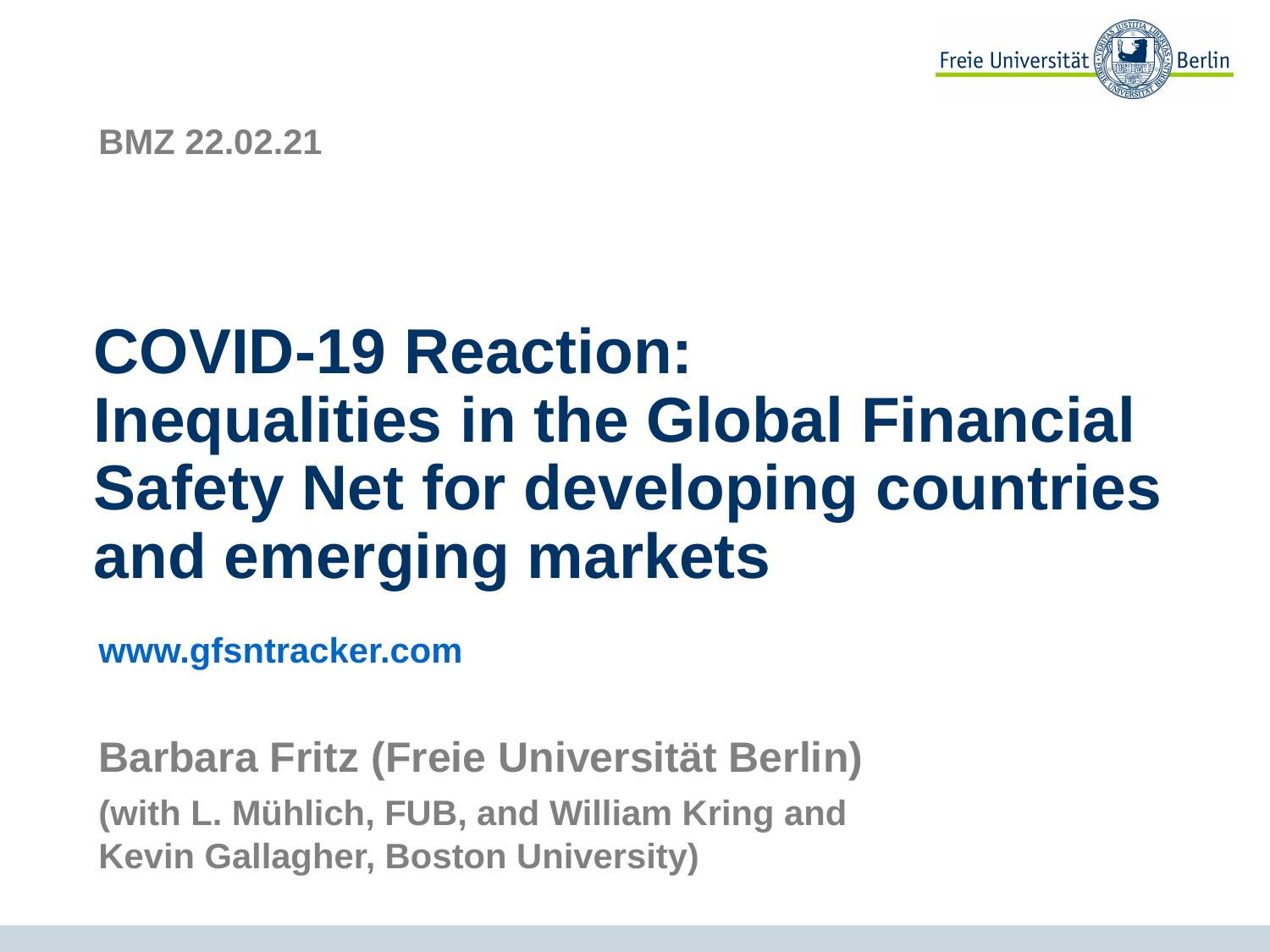

BMZ 22.02.21
# COVID-19 Reaction: Inequalities in the Global Financial Safety Net for developing countries and emerging markets
www.gfsntracker.com
Barbara Fritz (Freie Universität Berlin)
(with L. Mühlich, FUB, and William Kring and Kevin Gallagher, Boston University)